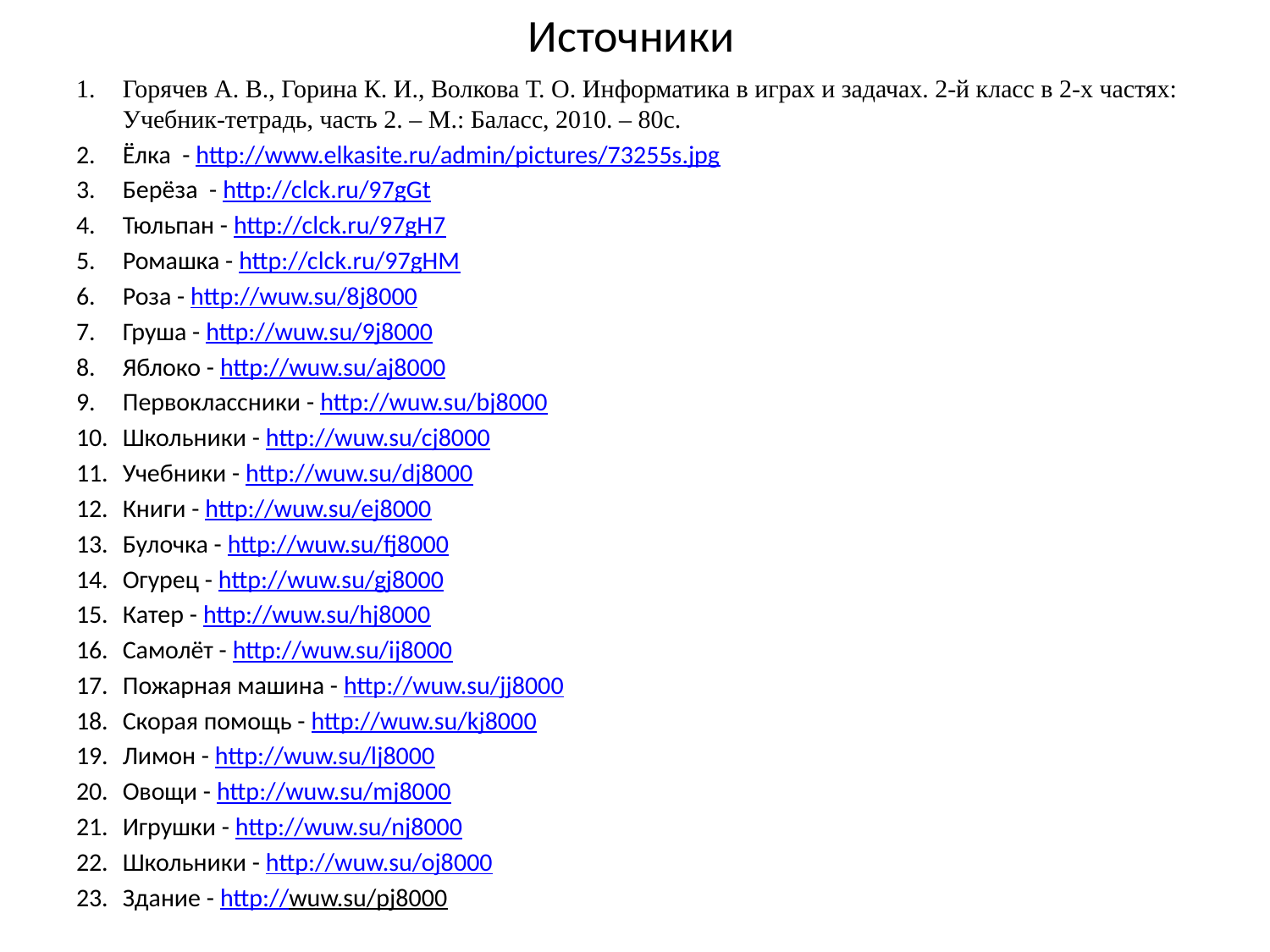

# Источники
Горячев А. В., Горина К. И., Волкова Т. О. Информатика в играх и задачах. 2-й класс в 2-х частях: Учебник-тетрадь, часть 2. – М.: Баласс, 2010. – 80с.
Ёлка  - http://www.elkasite.ru/admin/pictures/73255s.jpg
Берёза  - http://clck.ru/97gGt
Тюльпан - http://clck.ru/97gH7
Ромашка - http://clck.ru/97gHM
Роза - http://wuw.su/8j8000
Груша - http://wuw.su/9j8000
Яблоко - http://wuw.su/aj8000
Первоклассники - http://wuw.su/bj8000
Школьники - http://wuw.su/cj8000
Учебники - http://wuw.su/dj8000
Книги - http://wuw.su/ej8000
Булочка - http://wuw.su/fj8000
Огурец - http://wuw.su/gj8000
Катер - http://wuw.su/hj8000
Самолёт - http://wuw.su/ij8000
Пожарная машина - http://wuw.su/jj8000
Скорая помощь - http://wuw.su/kj8000
Лимон - http://wuw.su/lj8000
Овощи - http://wuw.su/mj8000
Игрушки - http://wuw.su/nj8000
Школьники - http://wuw.su/oj8000
Здание - http://wuw.su/pj8000